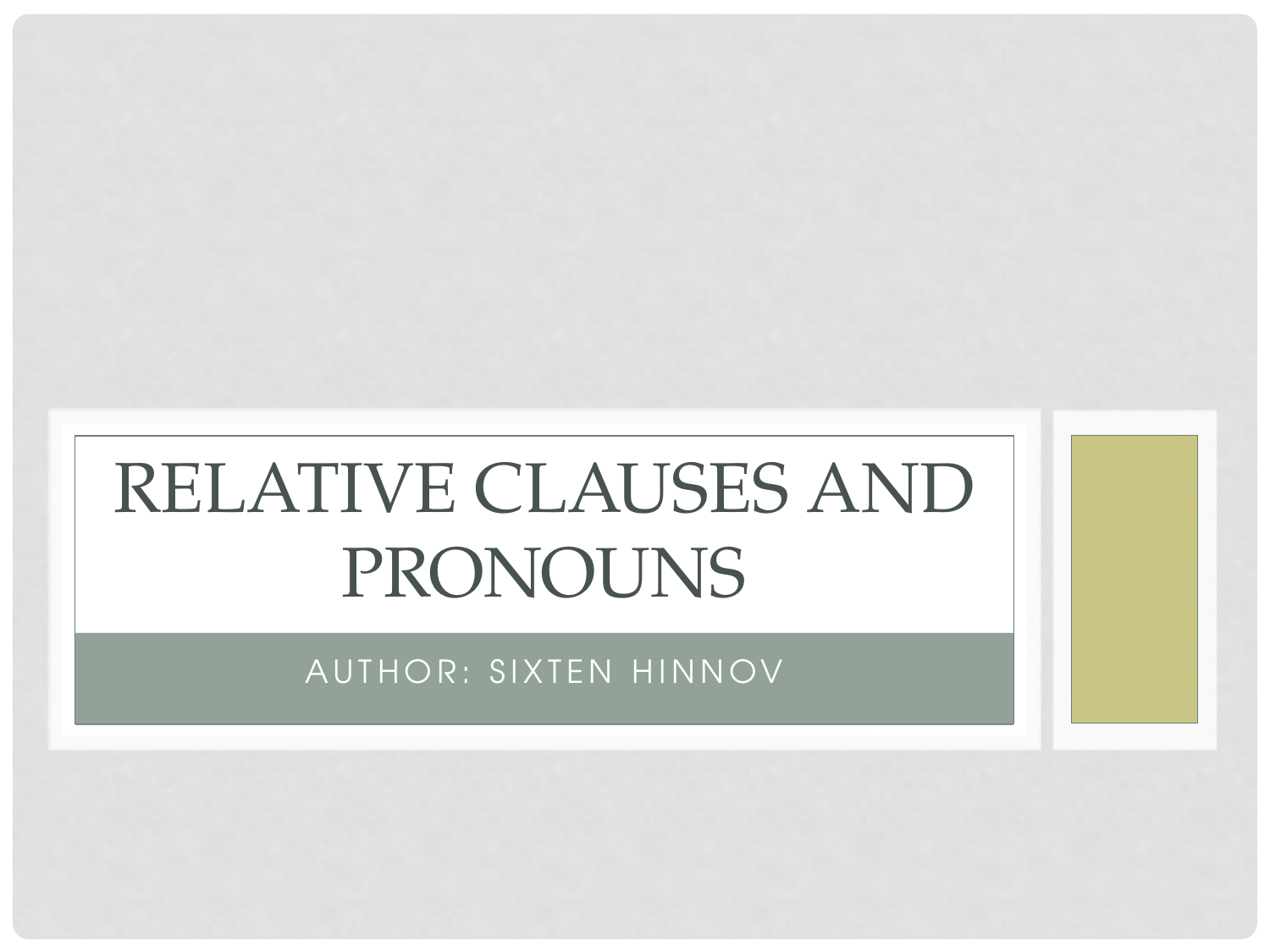

# Relative clauses and pronouns
Author: Sixten Hinnov